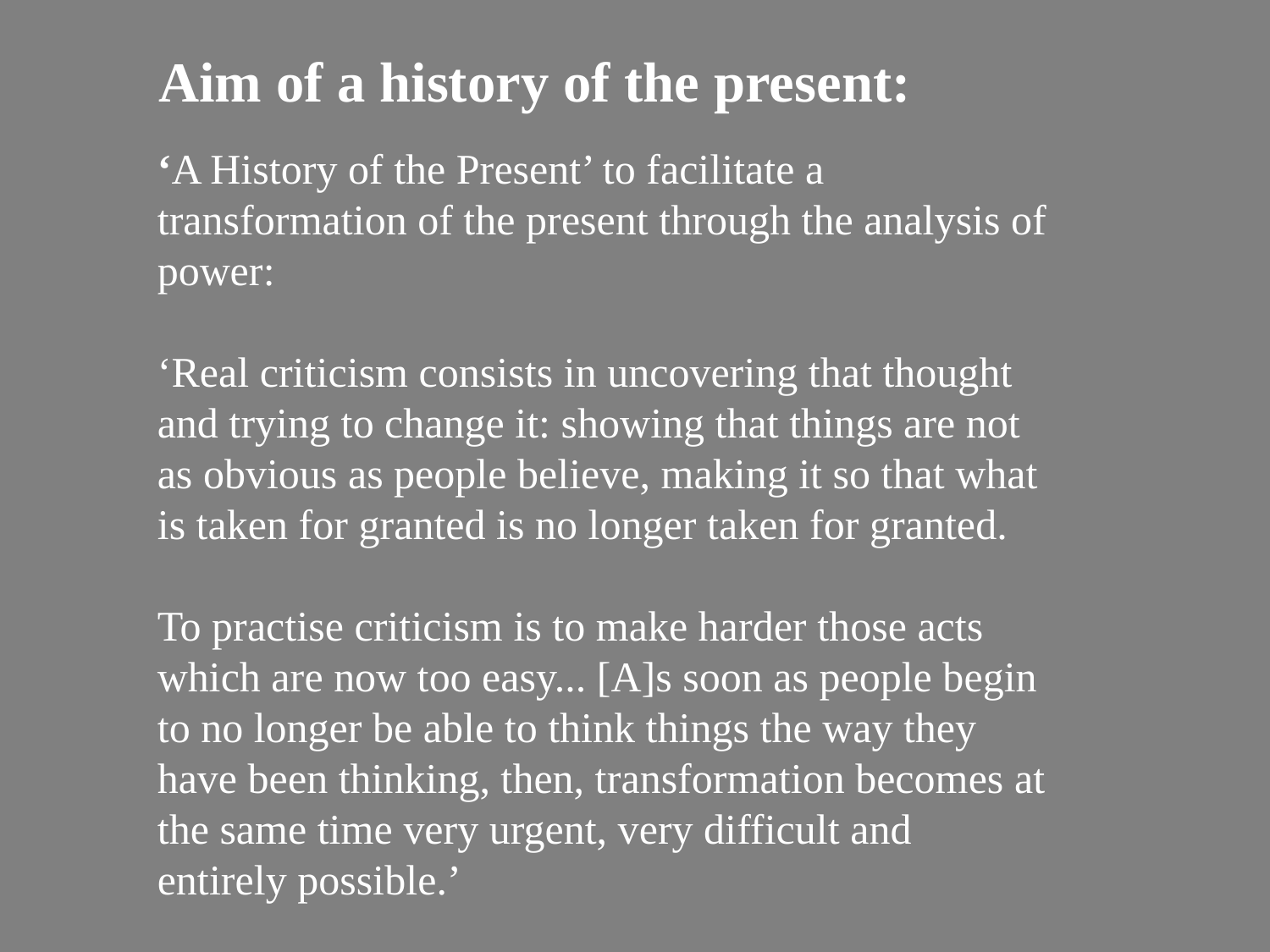

Aim of a history of the present:

‘A History of the Present’ to facilitate a transformation of the present through the analysis of power:

‘Real criticism consists in uncovering that thought and trying to change it: showing that things are not as obvious as people believe, making it so that what is taken for granted is no longer taken for granted.

To practise criticism is to make harder those acts which are now too easy... [A]s soon as people begin to no longer be able to think things the way they have been thinking, then, transformation becomes at the same time very urgent, very difficult and entirely possible.’